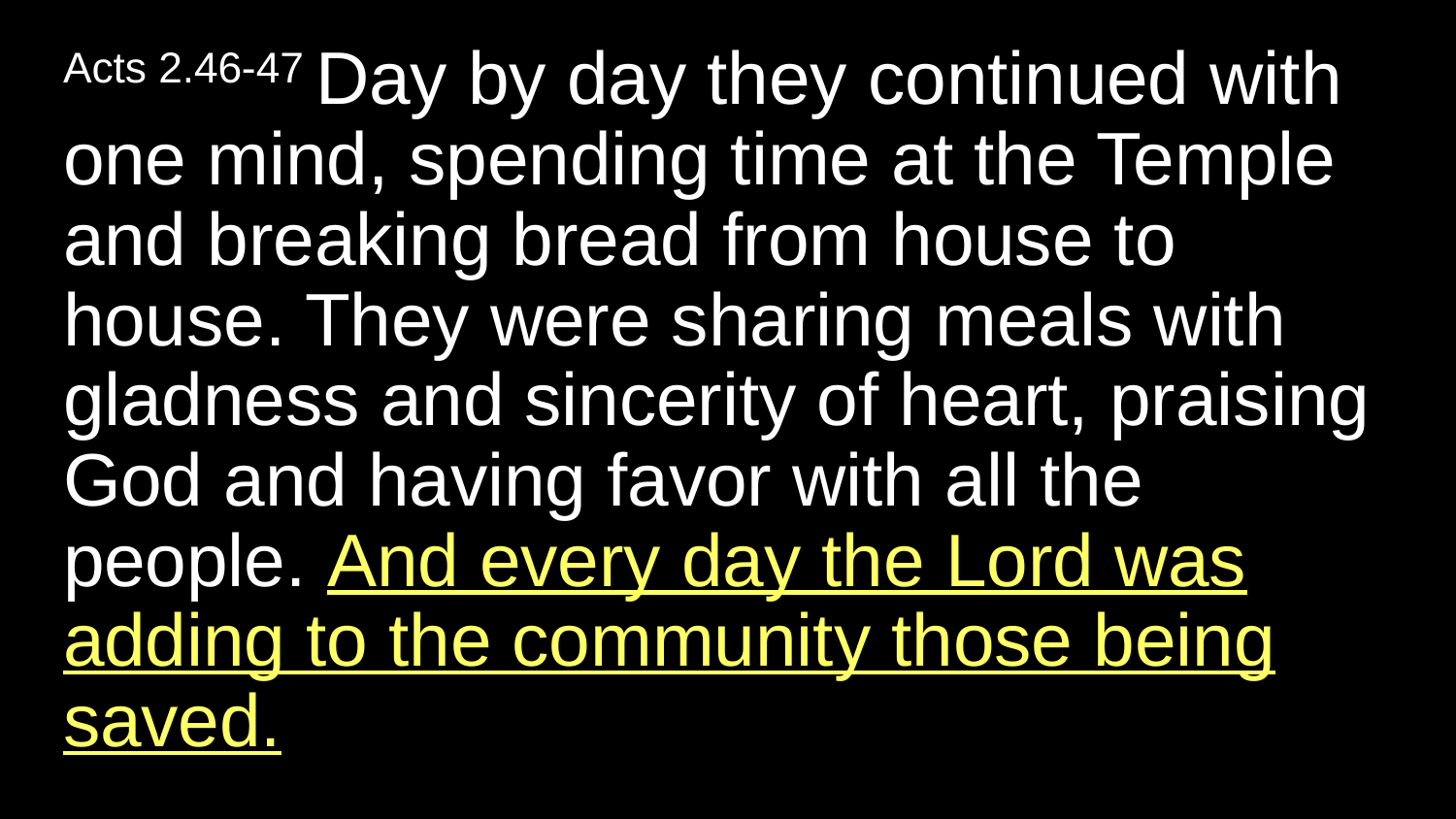

Acts 2.46-47 Day by day they continued with one mind, spending time at the Temple and breaking bread from house to house. They were sharing meals with gladness and sincerity of heart, praising God and having favor with all the people. And every day the Lord was adding to the community those being saved.